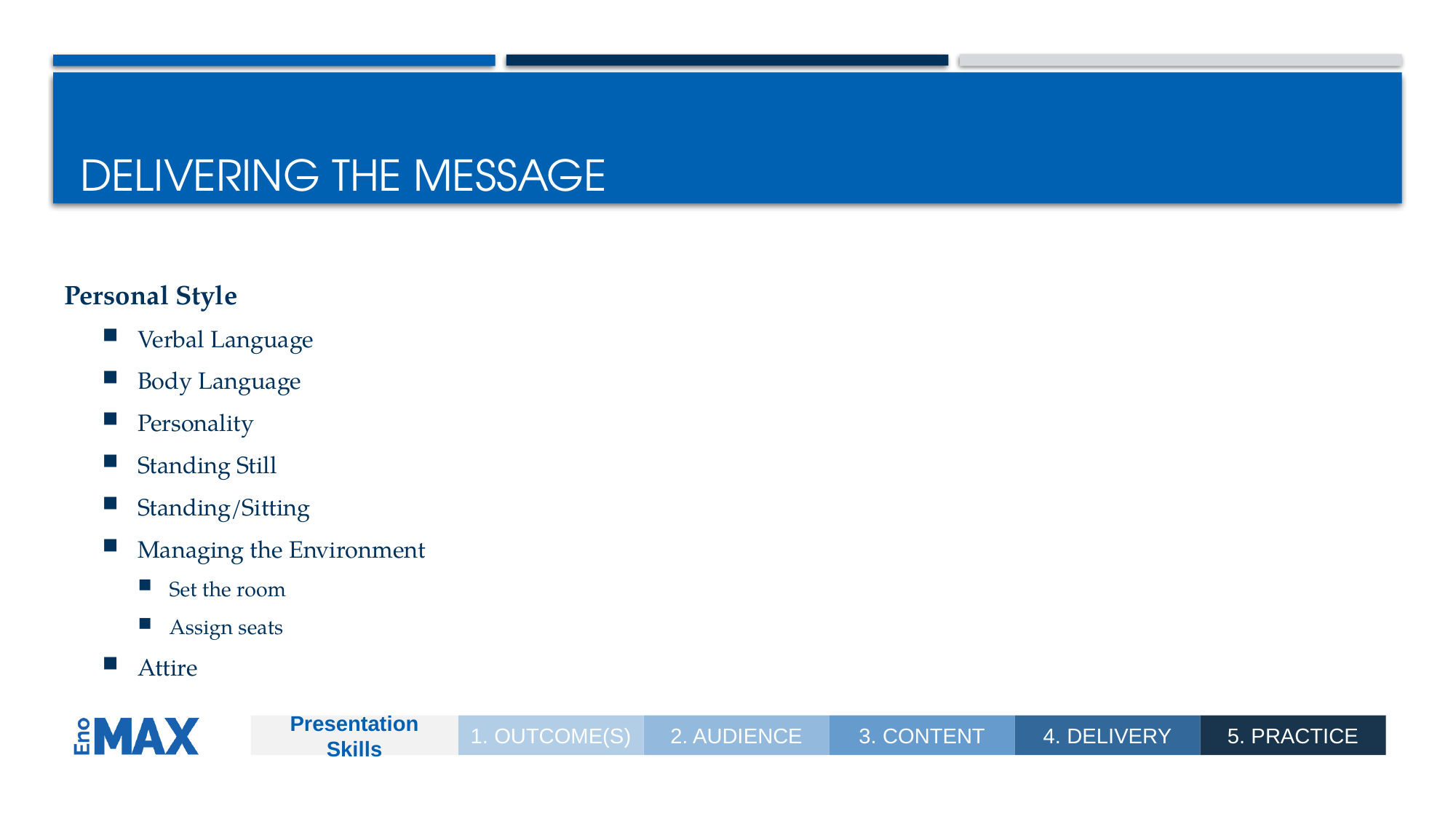

# Delivering the Message

Personal Style
Verbal Language
Body Language
Personality
Standing Still
Standing/Sitting
Managing the Environment
Set the room
Assign seats
Attire

Presentation Skills
1. OUTCOME(S)
2. AUDIENCE
3. CONTENT
4. DELIVERY
5. PRACTICE